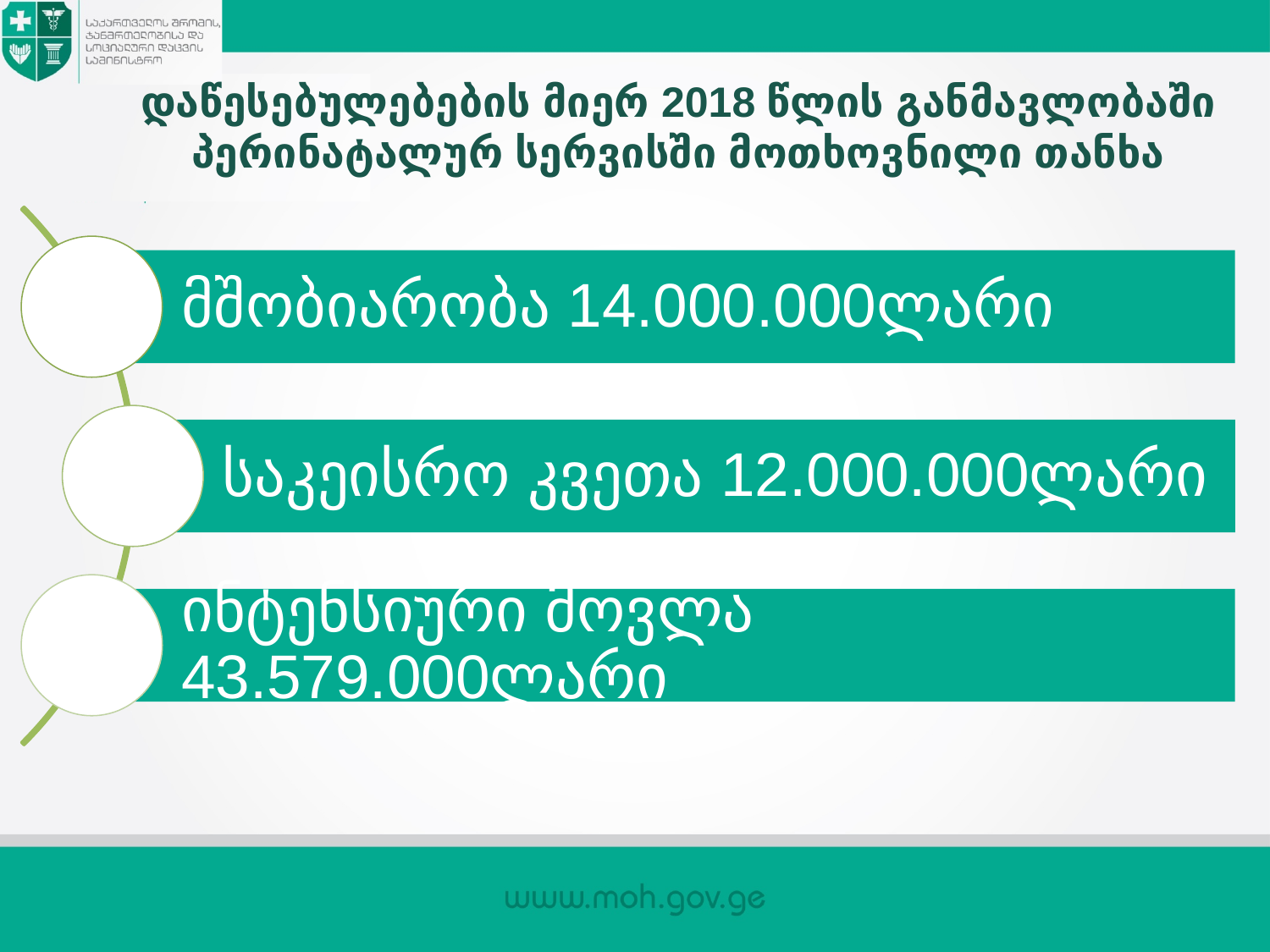

დაწესებულებების მიერ 2018 წლის განმავლობაში პერინატალურ სერვისში მოთხოვნილი თანხა

მშობიარობა 14.000.000ლარი
საკეისრო კვეთა 12.000.000ლარი
ინტენსიური მოვლა 43.579.000ლარი